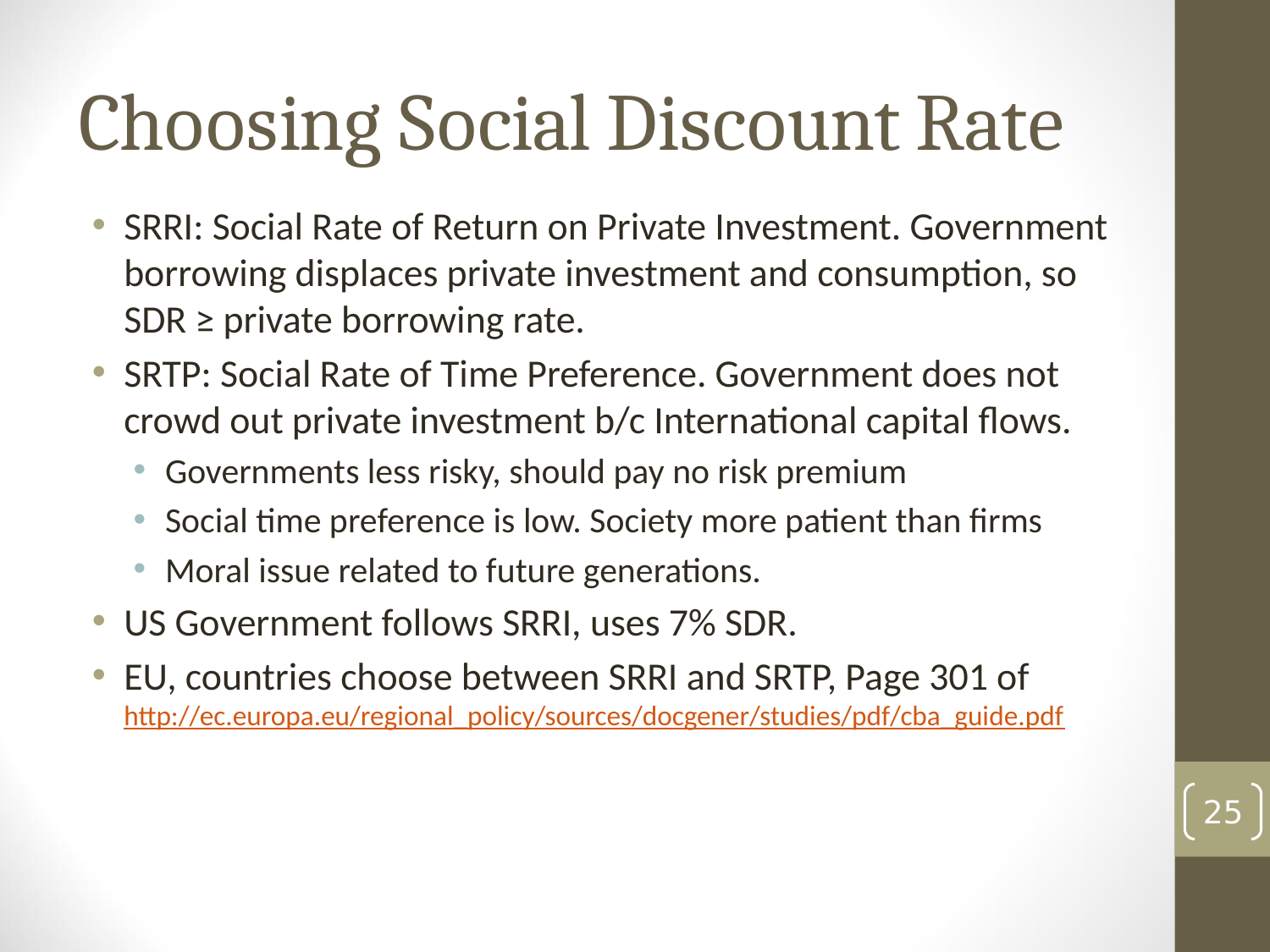

# Choosing Social Discount Rate
SRRI: Social Rate of Return on Private Investment. Government borrowing displaces private investment and consumption, so SDR ≥ private borrowing rate.
SRTP: Social Rate of Time Preference. Government does not crowd out private investment b/c International capital flows.
Governments less risky, should pay no risk premium
Social time preference is low. Society more patient than firms
Moral issue related to future generations.
US Government follows SRRI, uses 7% SDR.
EU, countries choose between SRRI and SRTP, Page 301 of http://ec.europa.eu/regional_policy/sources/docgener/studies/pdf/cba_guide.pdf

25